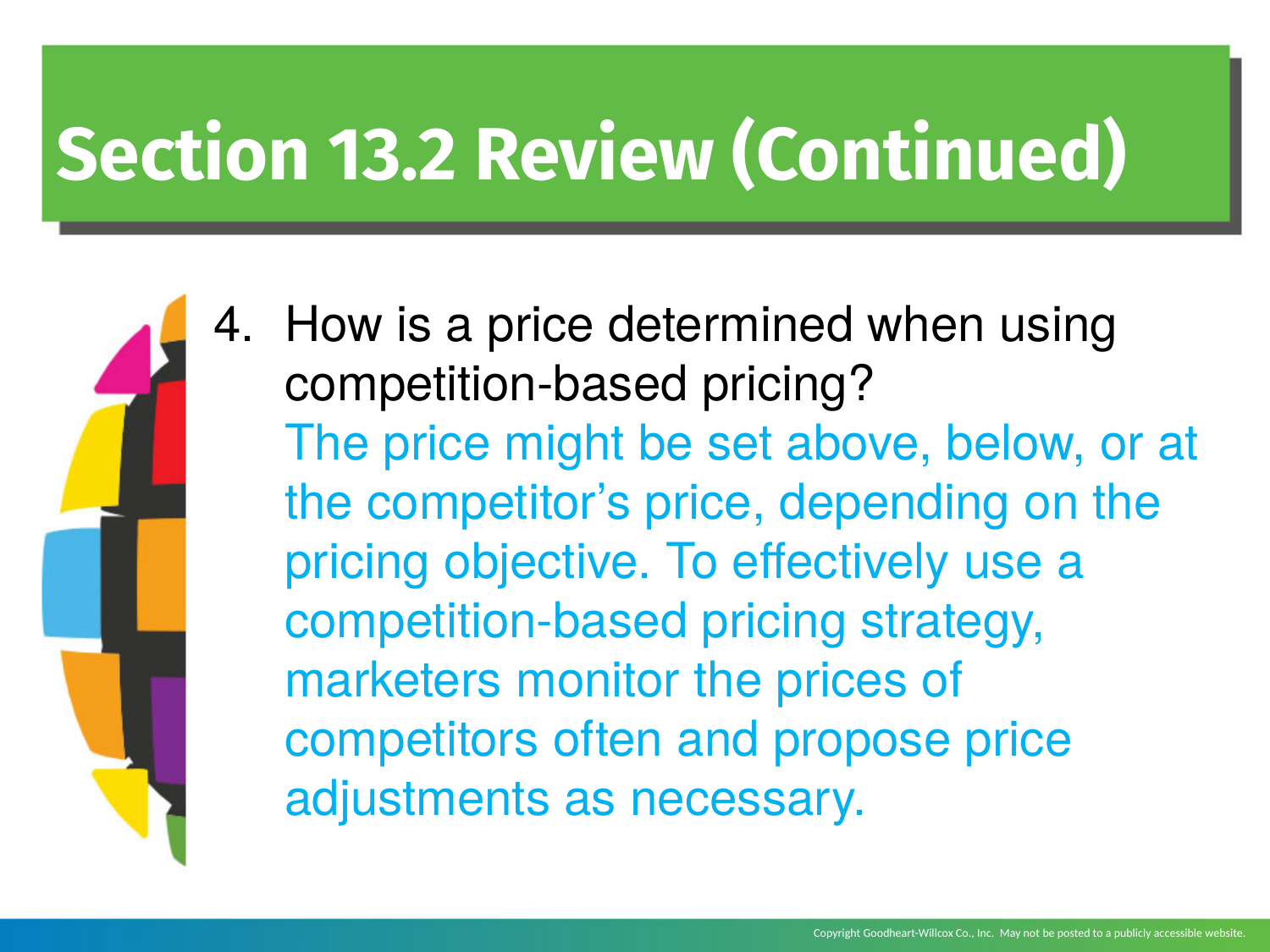

# Section 13.2 Review (Continued)
How is a price determined when using competition-based pricing?
	The price might be set above, below, or at the competitor’s price, depending on the pricing objective. To effectively use a competition-based pricing strategy, marketers monitor the prices of competitors often and propose price adjustments as necessary.